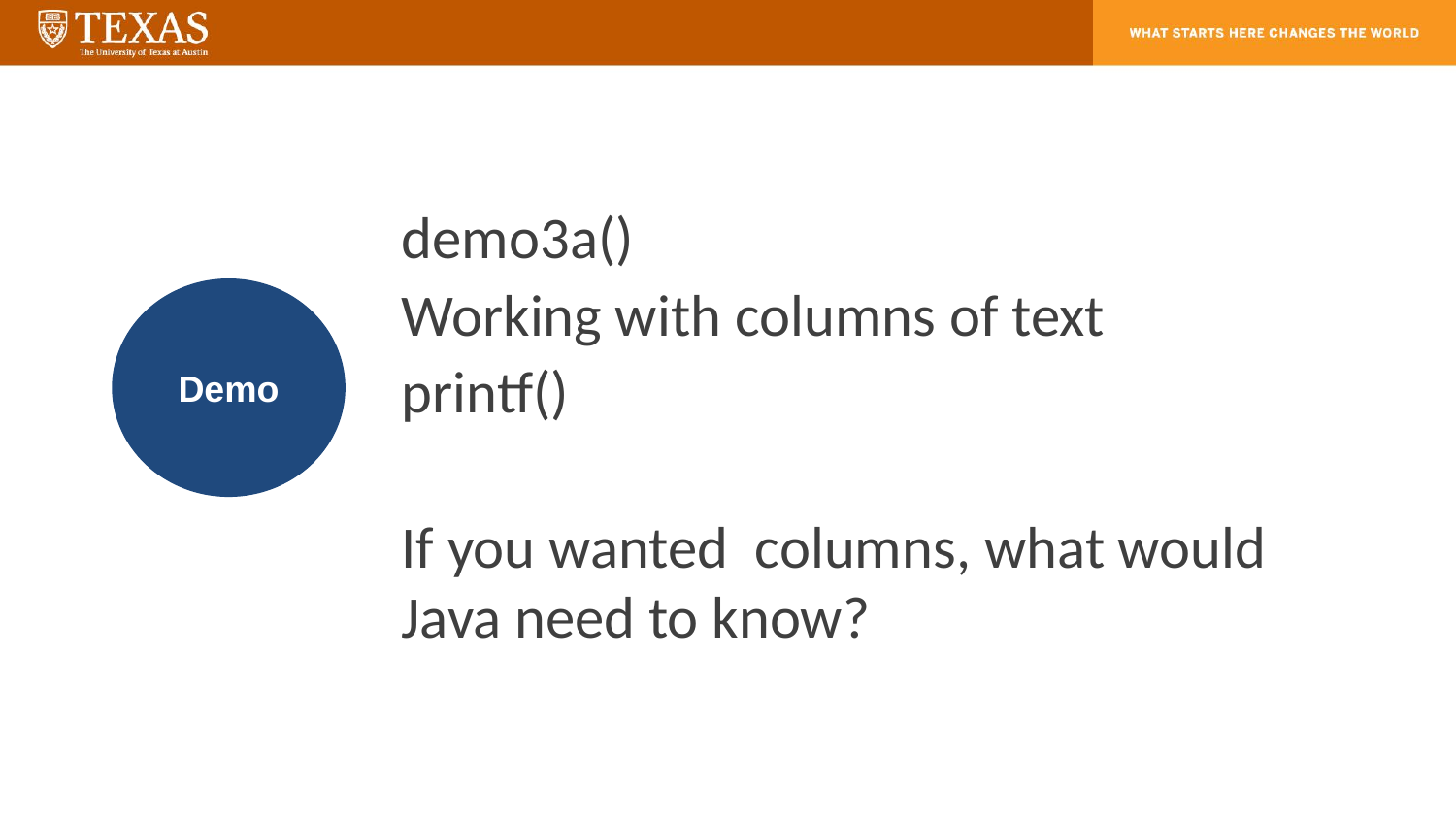

demo3a()
Working with columns of text
printf()

If you wanted  columns, what would Java need to know?
Demo